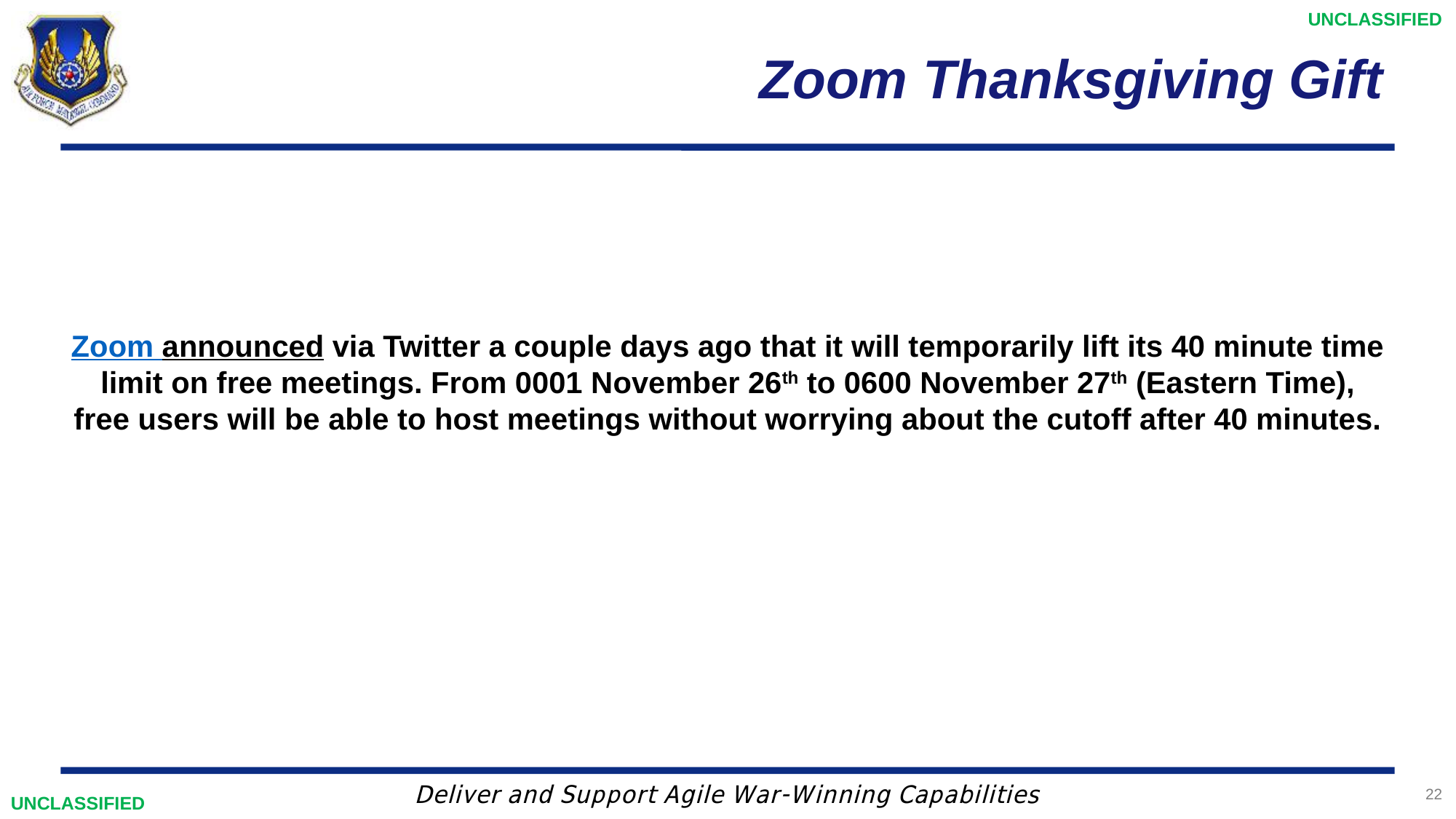

# Zoom Thanksgiving Gift
Zoom announced via Twitter a couple days ago that it will temporarily lift its 40 minute time limit on free meetings. From 0001 November 26th to 0600 November 27th (Eastern Time), free users will be able to host meetings without worrying about the cutoff after 40 minutes.
22